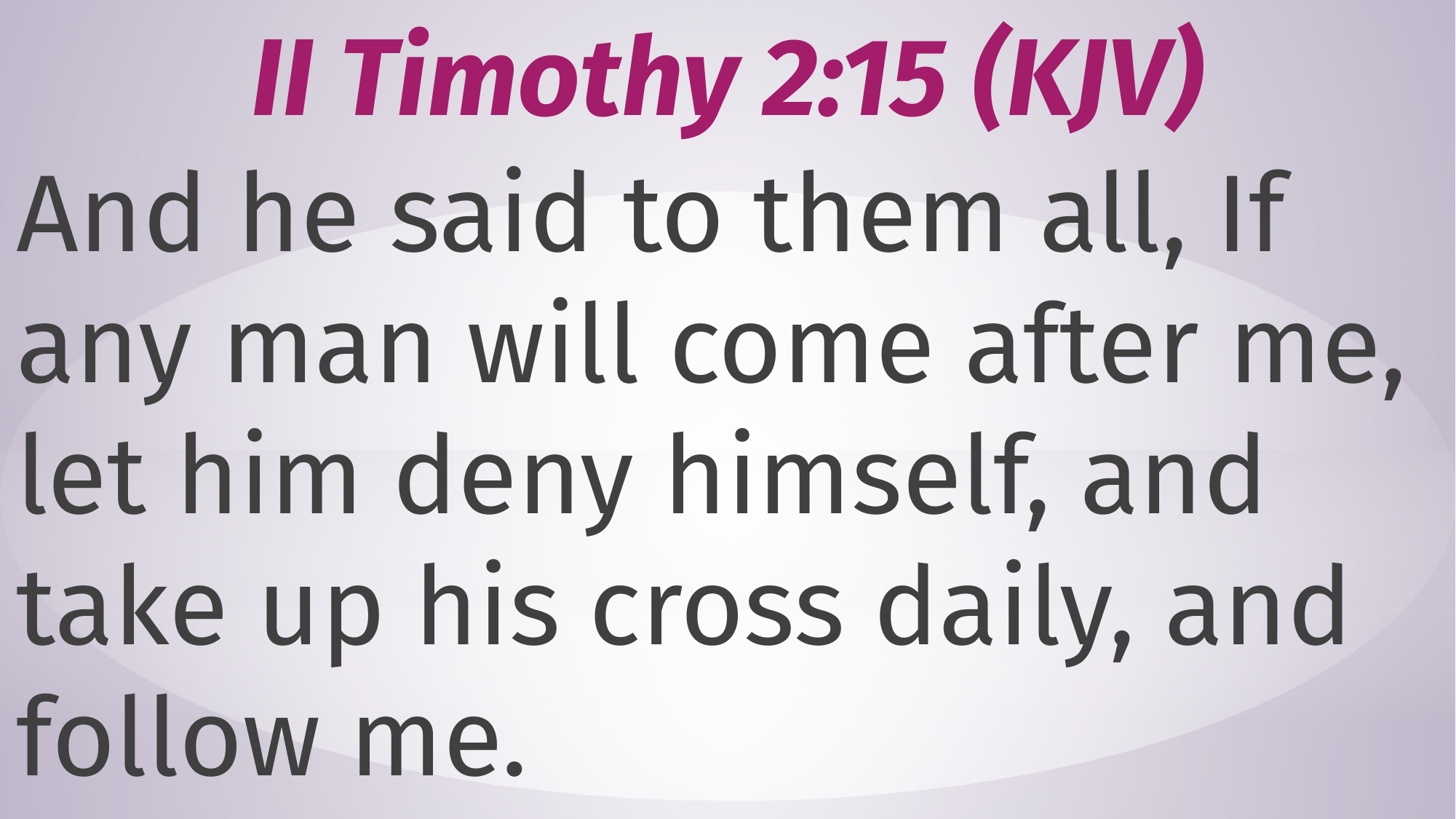

# II Timothy 2:15 (KJV)
And he said to them all, If any man will come after me, let him deny himself, and take up his cross daily, and follow me.